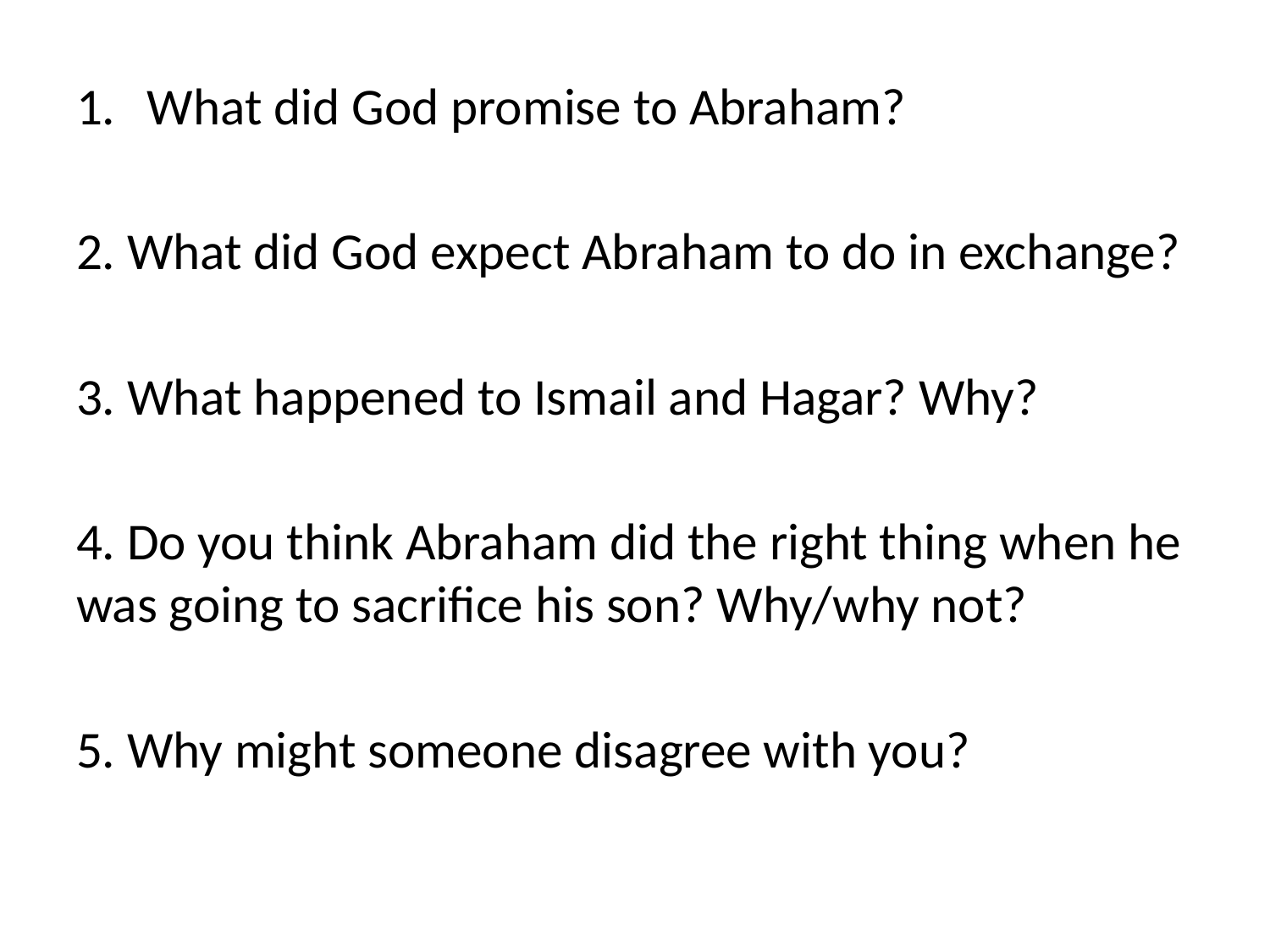

What did God promise to Abraham?

2. What did God expect Abraham to do in exchange?

3. What happened to Ismail and Hagar? Why?

4. Do you think Abraham did the right thing when he was going to sacrifice his son? Why/why not?

5. Why might someone disagree with you?